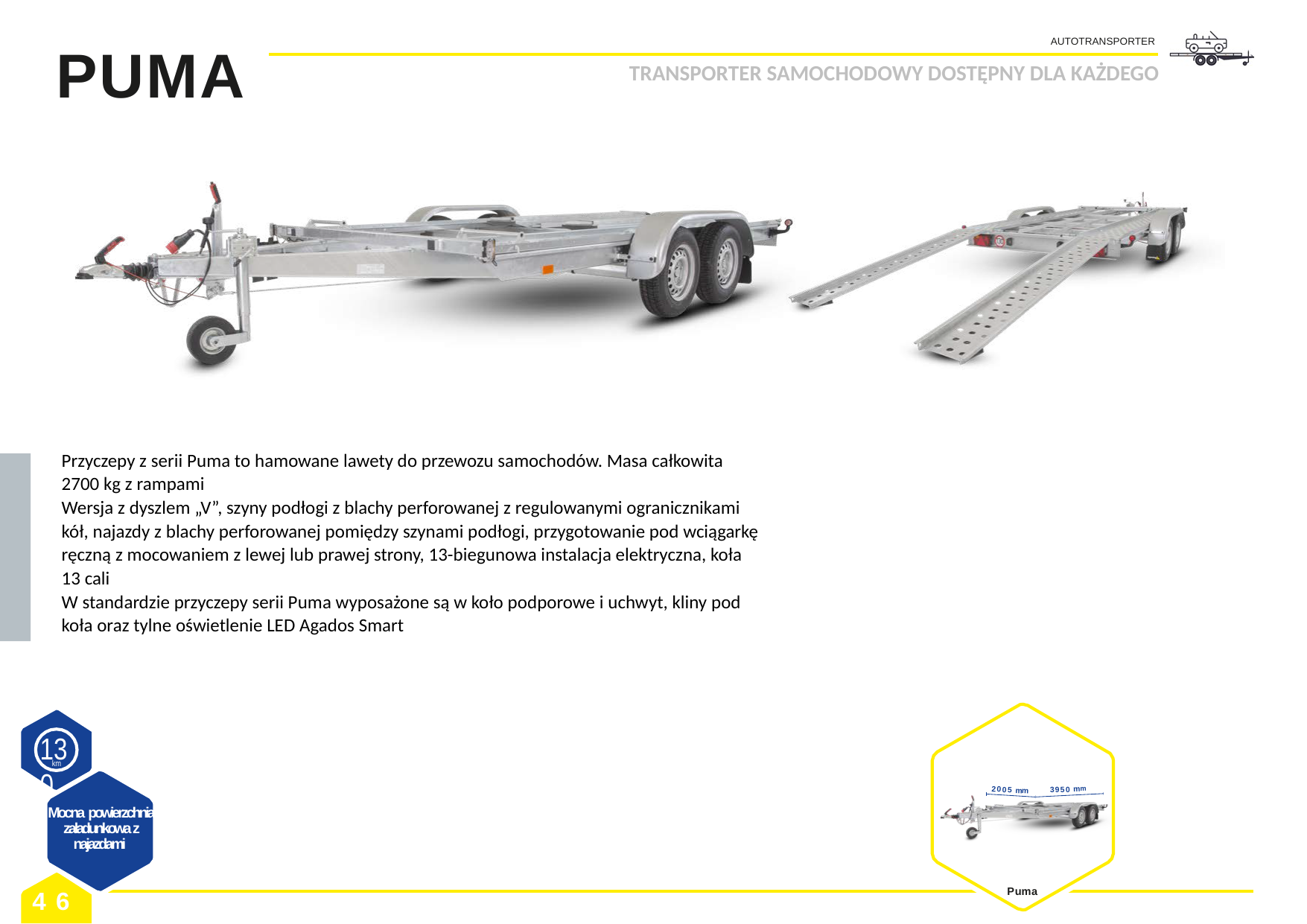

AUTOTRANSPORTER
# PUMA

        TRANSPORTER SAMOCHODOWY DOSTĘPNY DLA KAŻDEGO

Przyczepy z serii Puma to hamowane lawety do przewozu samochodów. Masa całkowita 2700 kg z rampami
Wersja z dyszlem „V”, szyny podłogi z blachy perforowanej z regulowanymi ogranicznikami kół, najazdy z blachy perforowanej pomiędzy szynami podłogi, przygotowanie pod wciągarkę ręczną z mocowaniem z lewej lub prawej strony, 13-biegunowa instalacja elektryczna, koła 13 cali
W standardzie przyczepy serii Puma wyposażone są w koło podporowe i uchwyt, kliny pod koła oraz tylne oświetlenie LED Agados Smart

130

km

3950 mm
2005 mm

Mocna   powierzchnia załadunkowa  z najazdami

Puma
46